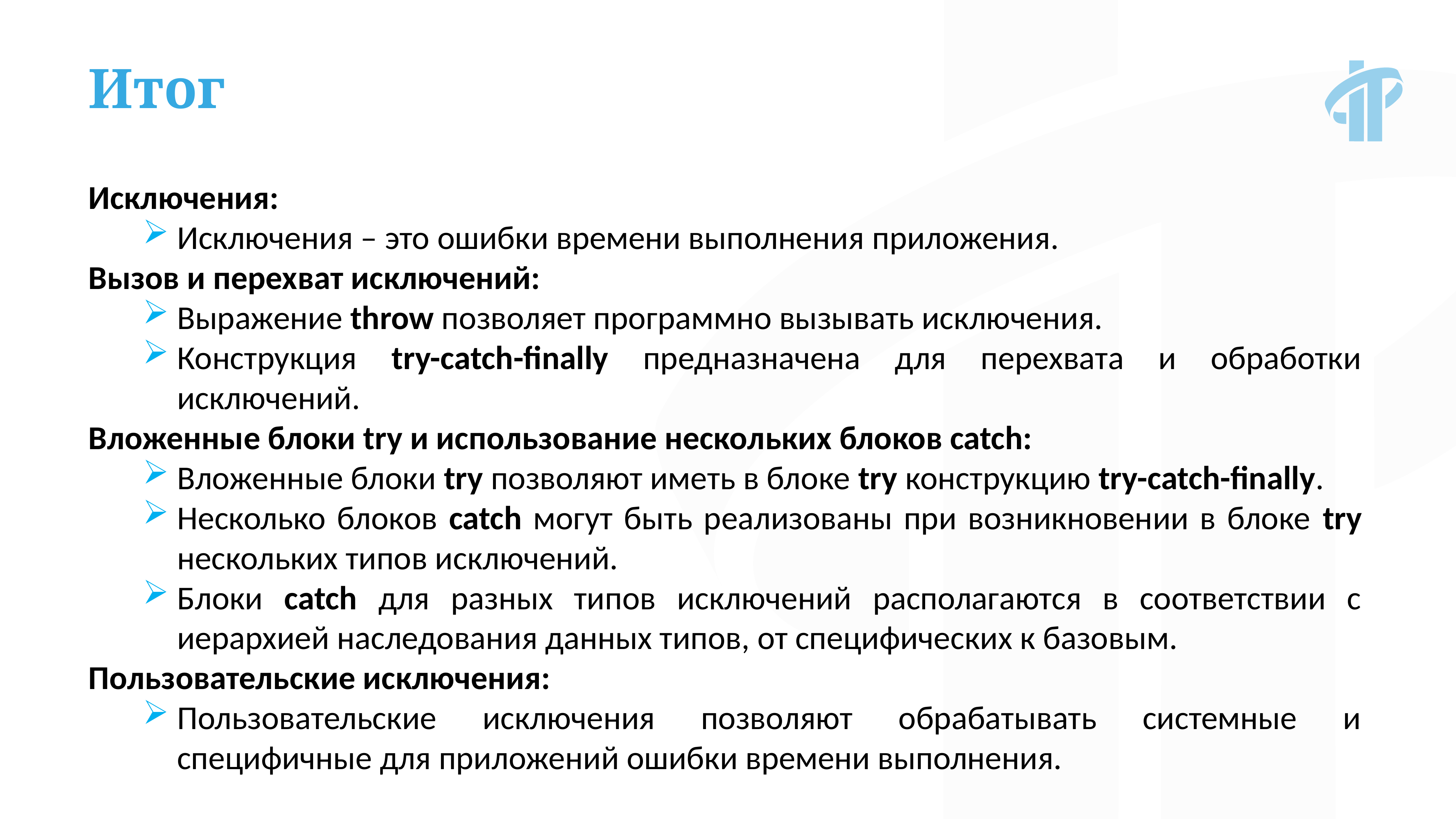

Итог
Исключения:
Исключения – это ошибки времени выполнения приложения.
Вызов и перехват исключений:
Выражение throw позволяет программно вызывать исключения.
Конструкция try-catch-finally предназначена для перехвата и обработки исключений.
Вложенные блоки try и использование нескольких блоков catch:
Вложенные блоки try позволяют иметь в блоке try конструкцию try-catch-finally.
Несколько блоков catch могут быть реализованы при возникновении в блоке try нескольких типов исключений.
Блоки catch для разных типов исключений располагаются в соответствии с иерархией наследования данных типов, от специфических к базовым.
Пользовательские исключения:
Пользовательские исключения позволяют обрабатывать системные и специфичные для приложений ошибки времени выполнения.